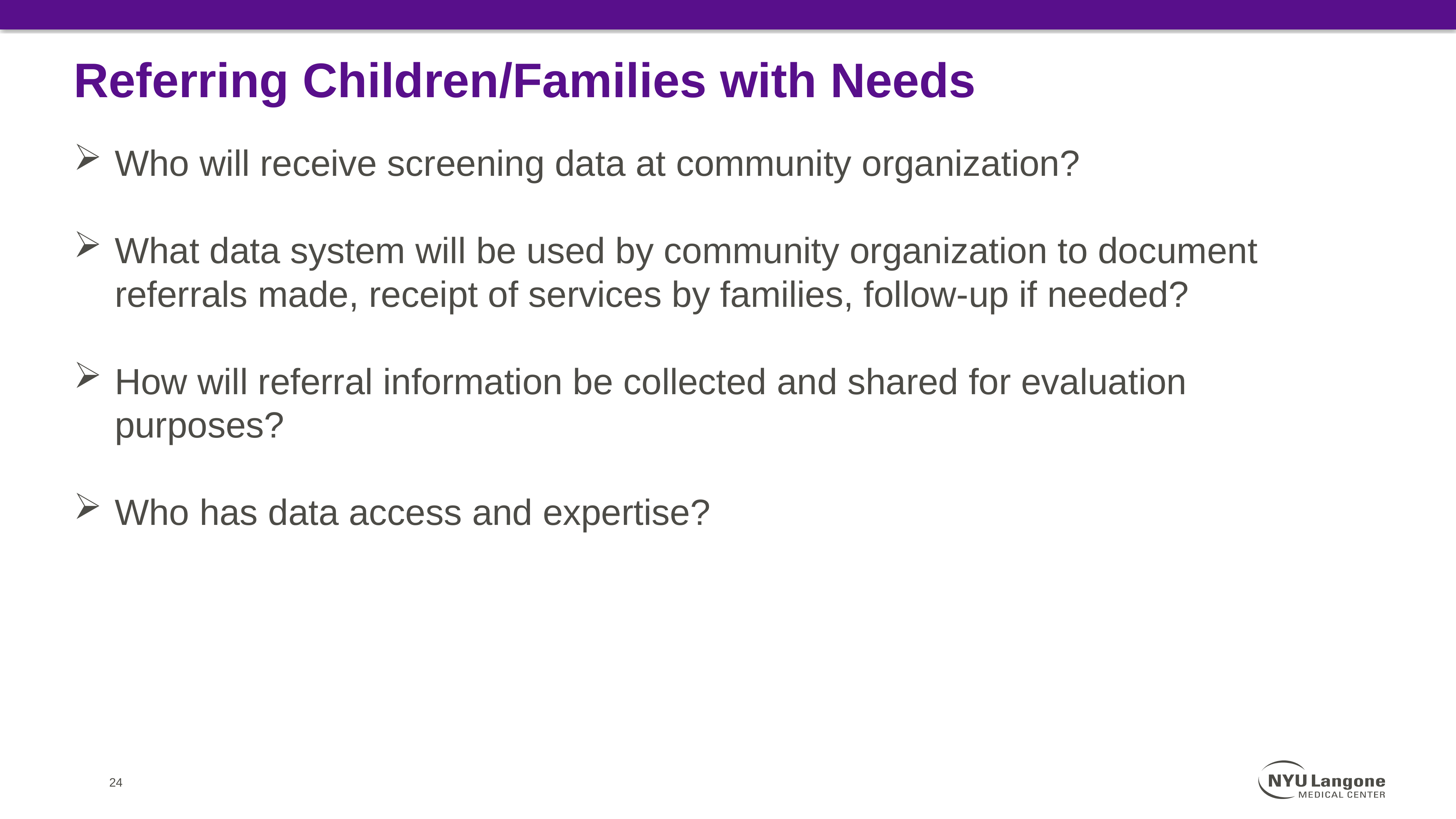

# Referring Children/Families with Needs
Who will receive screening data at community organization?

What data system will be used by community organization to document referrals made, receipt of services by families, follow-up if needed?

How will referral information be collected and shared for evaluation purposes?

Who has data access and expertise?

24